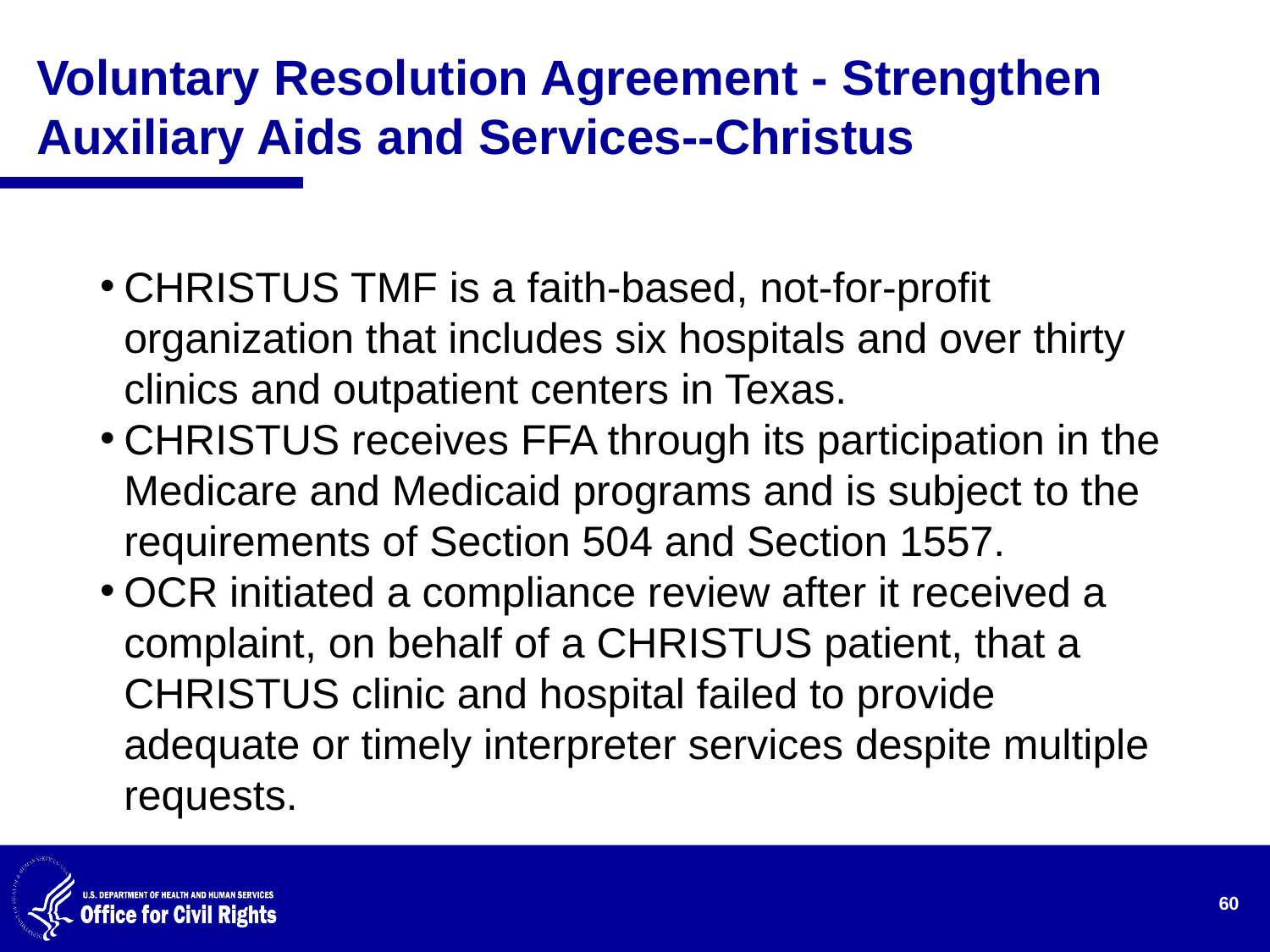

# Voluntary Resolution Agreement - Strengthen Auxiliary Aids and Services--Christus
CHRISTUS TMF is a faith-based, not-for-profit organization that includes six hospitals and over thirty clinics and outpatient centers in Texas.
CHRISTUS receives FFA through its participation in the Medicare and Medicaid programs and is subject to the requirements of Section 504 and Section 1557.
OCR initiated a compliance review after it received a complaint, on behalf of a CHRISTUS patient, that a CHRISTUS clinic and hospital failed to provide adequate or timely interpreter services despite multiple requests.